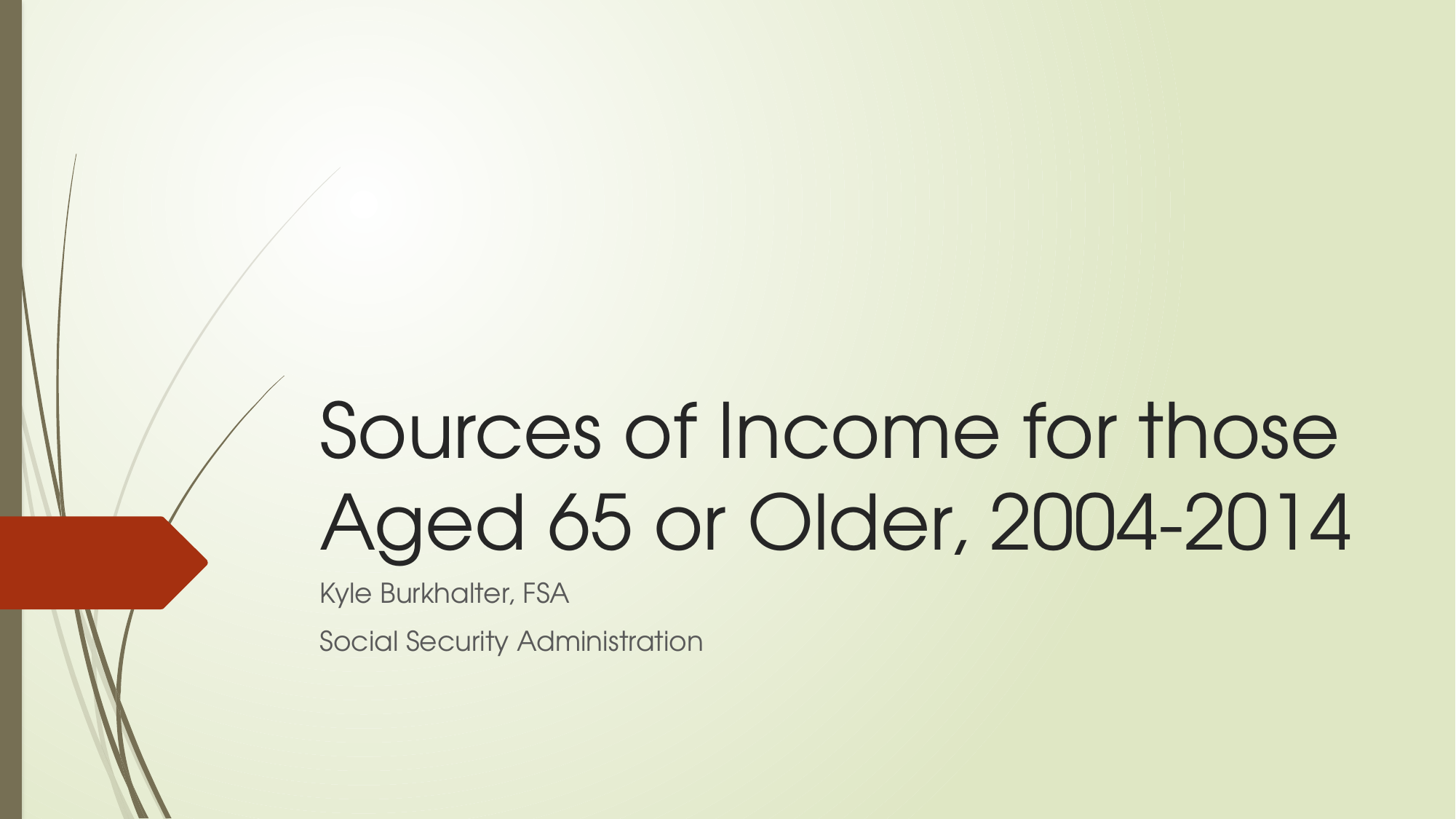

# Sources of Income for those Aged 65 or Older, 2004-2014
Kyle Burkhalter, FSA
Social Security Administration